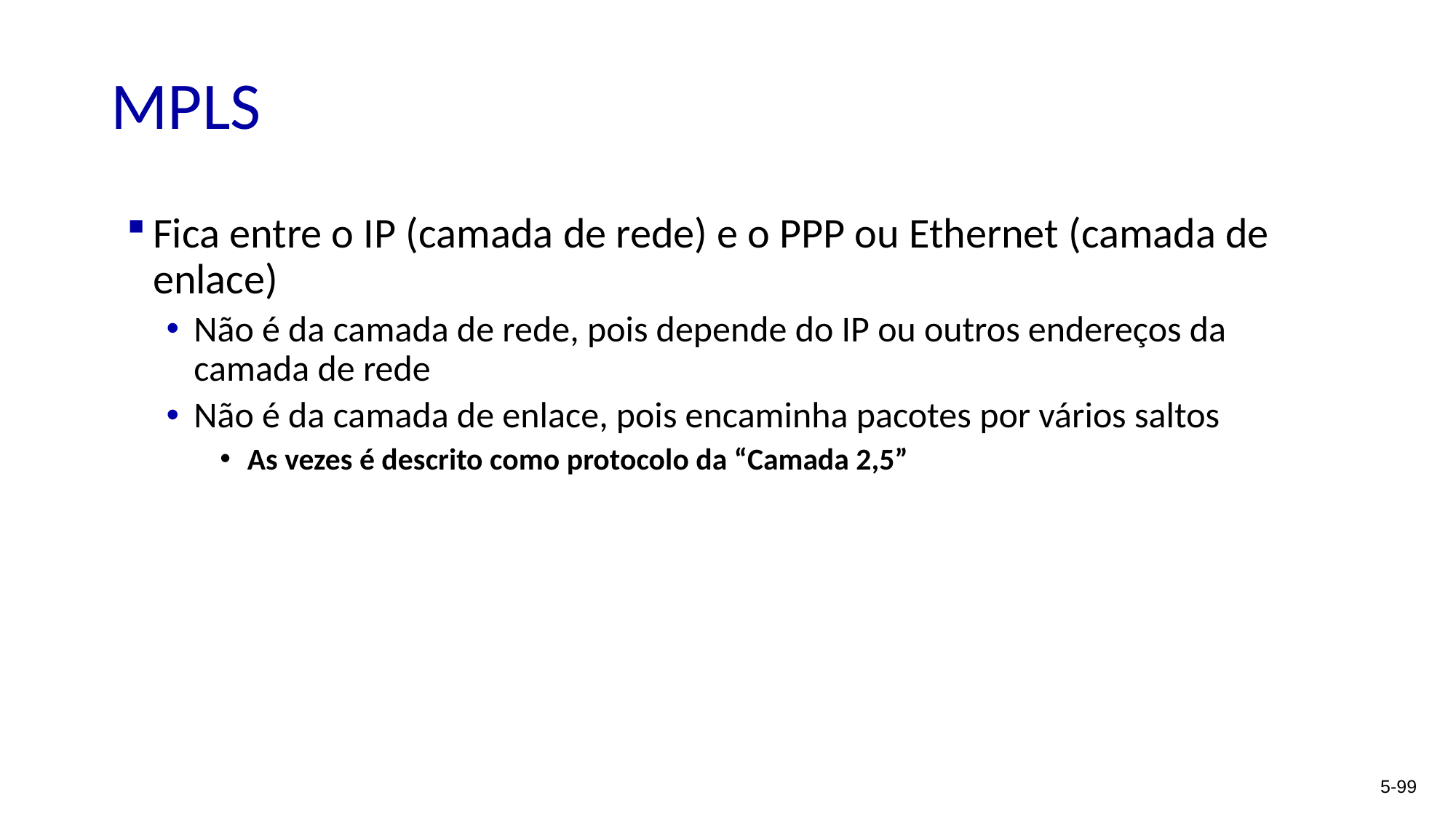

# MPLS
Fica entre o IP (camada de rede) e o PPP ou Ethernet (camada de enlace)
Não é da camada de rede, pois depende do IP ou outros endereços da camada de rede
Não é da camada de enlace, pois encaminha pacotes por vários saltos
As vezes é descrito como protocolo da “Camada 2,5”
5-99